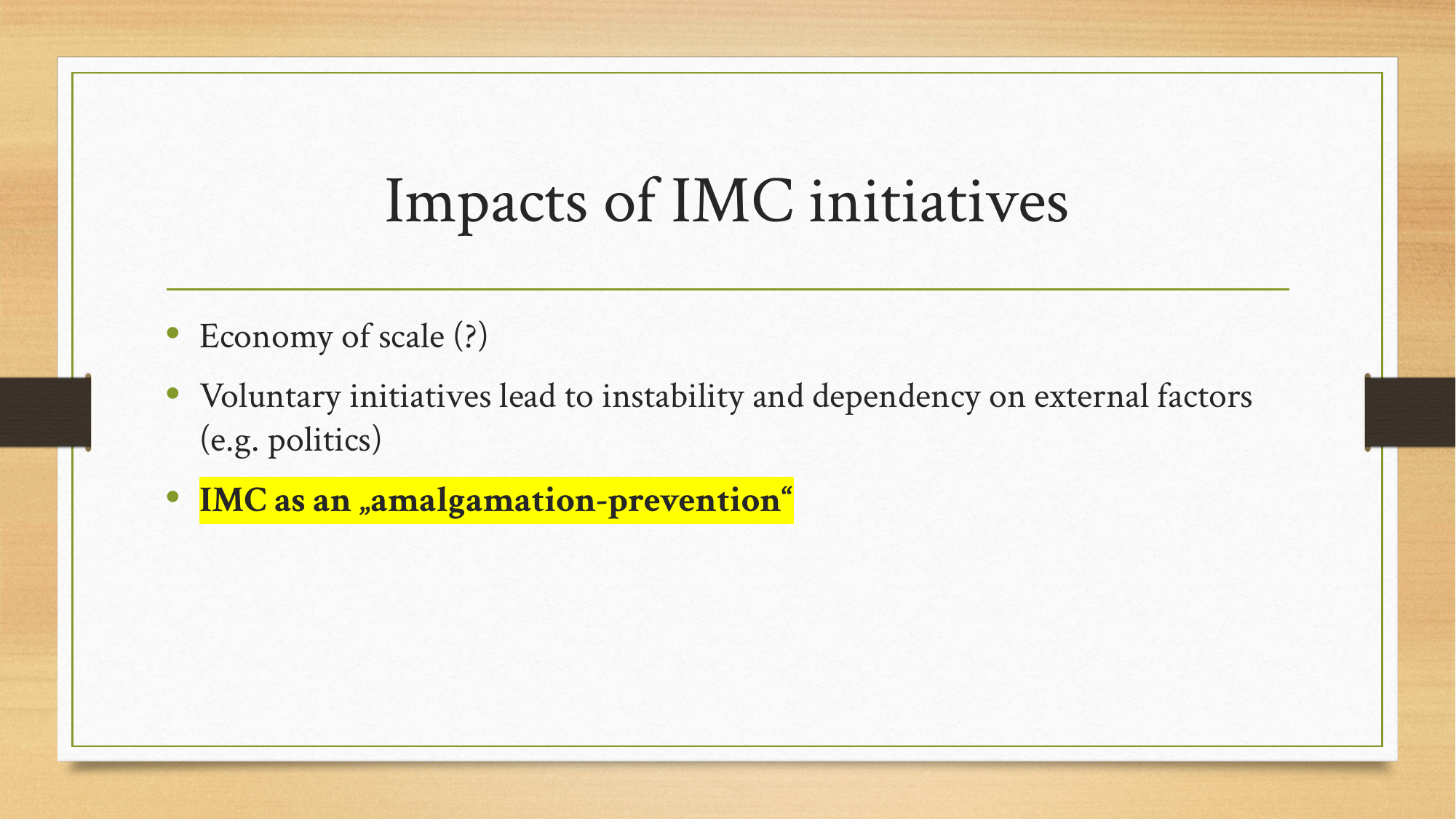

# Impacts of IMC initiatives
Economy of scale (?)
Voluntary initiatives lead to instability and dependency on external factors (e.g. politics)
IMC as an „amalgamation-prevention“